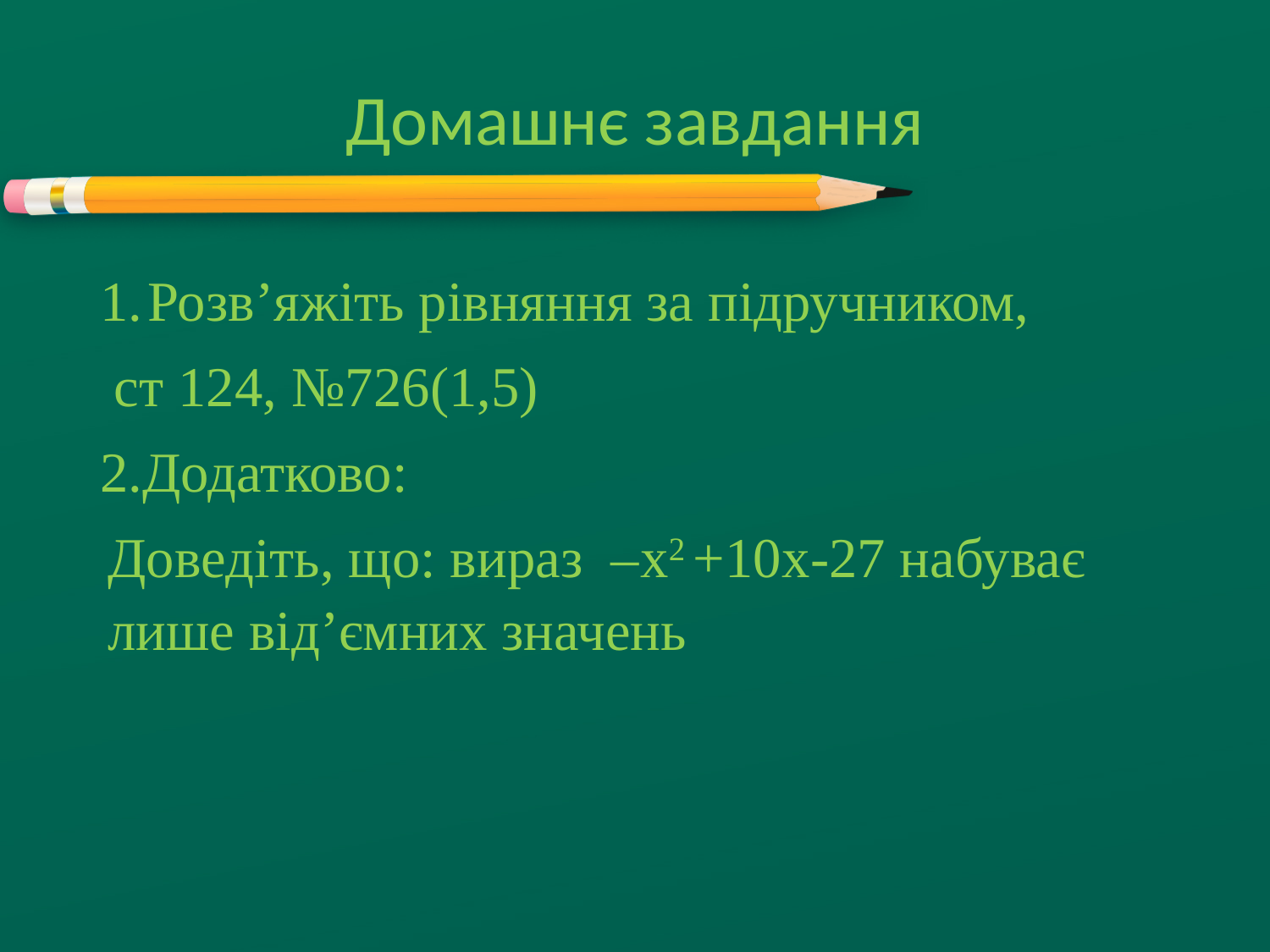

# Домашнє завдання
Розв’яжіть рівняння за підручником,
 ст 124, №726(1,5)
2.Додатково:
Доведіть, що: вираз  –x2 +10x-27 набуває лише від’ємних значень